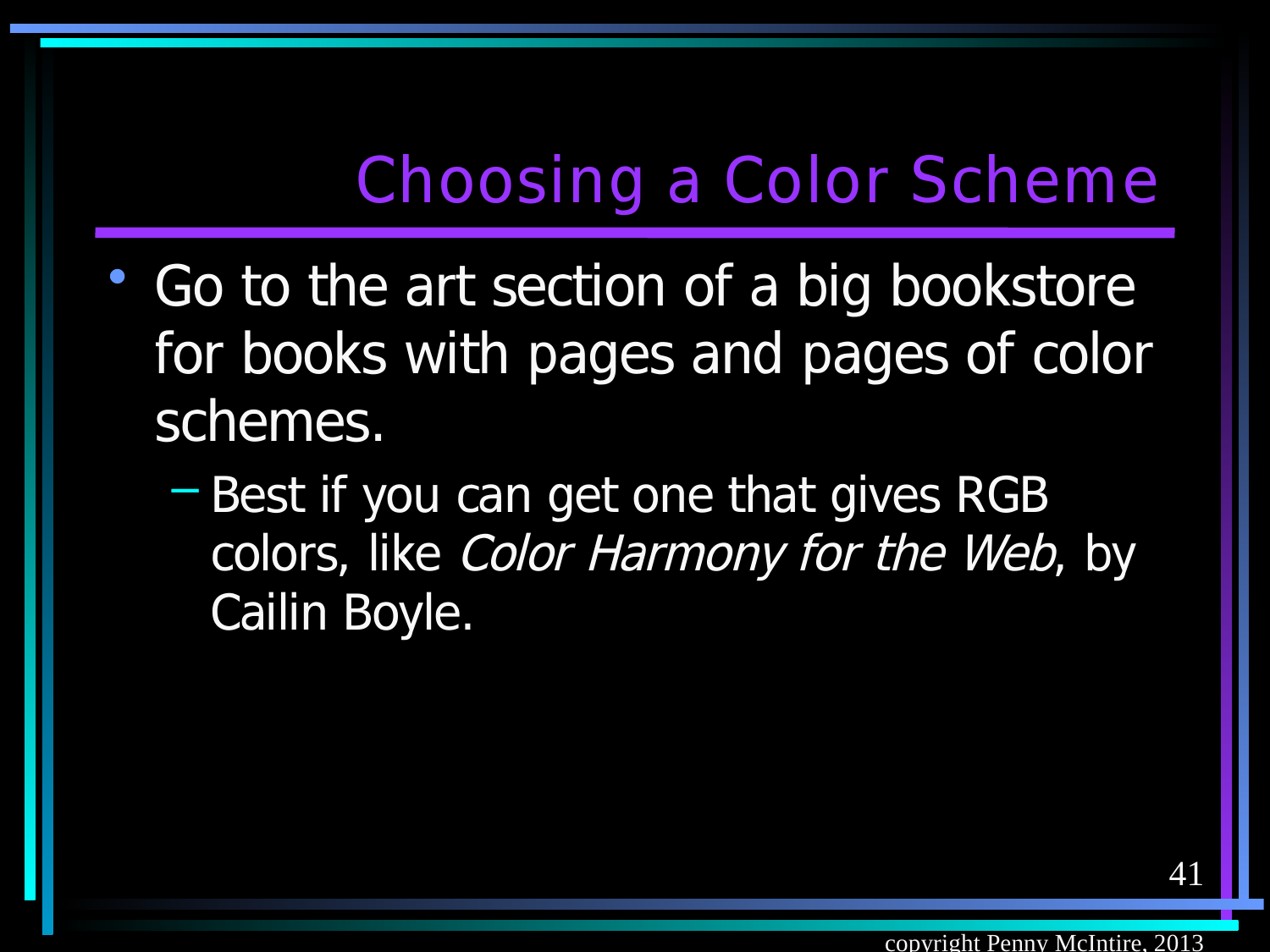

# Choosing a Color Scheme
Go to the art section of a big bookstore for books with pages and pages of color schemes.
Best if you can get one that gives RGB colors, like Color Harmony for the Web, by Cailin Boyle.
41
copyright Penny McIntire, 2013